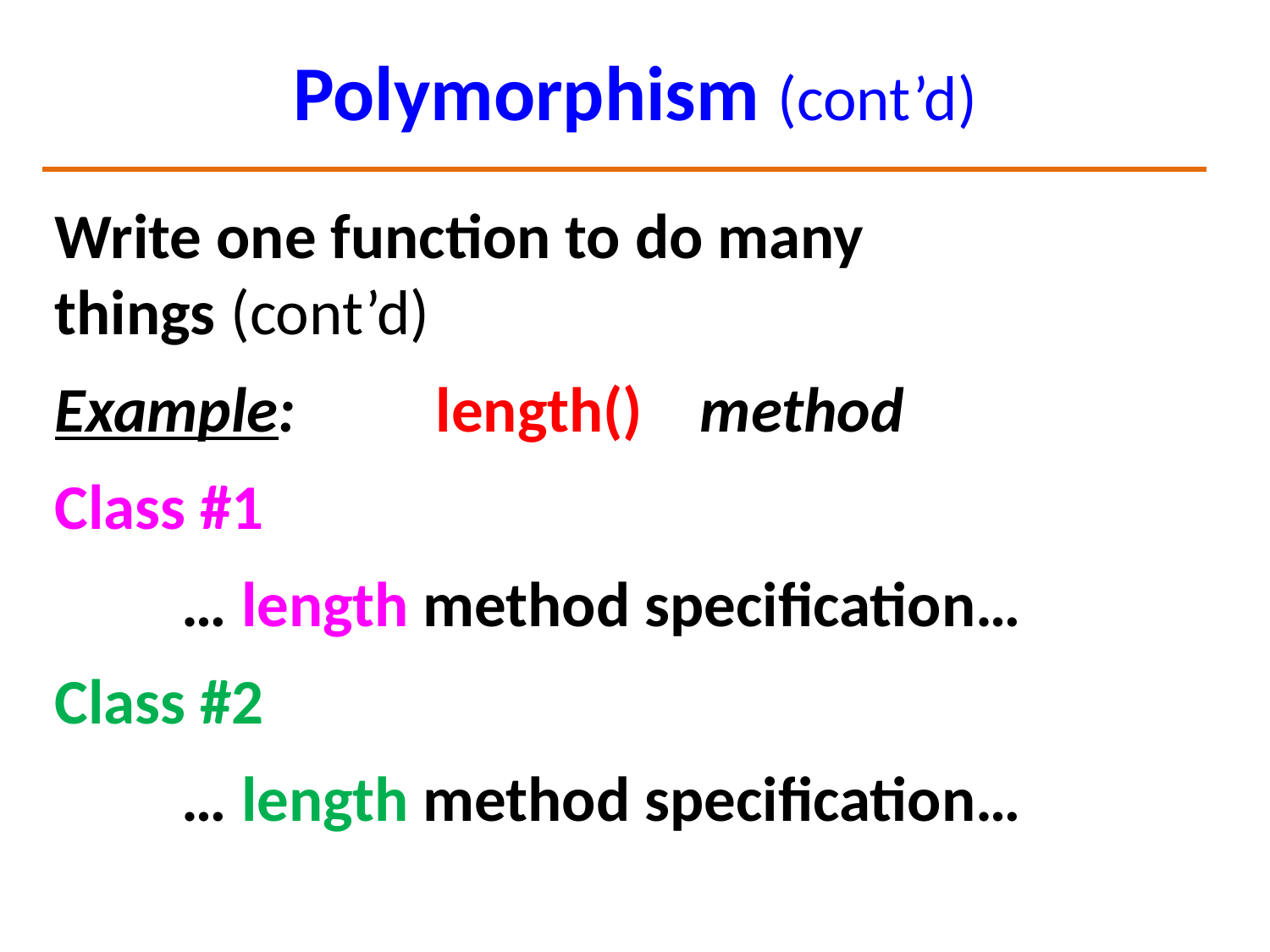

# Polymorphism (cont’d)
Write one function to do many 			things (cont’d)
Example: 	length()    method
Class #1
	… length method specification…
Class #2
	… length method specification…